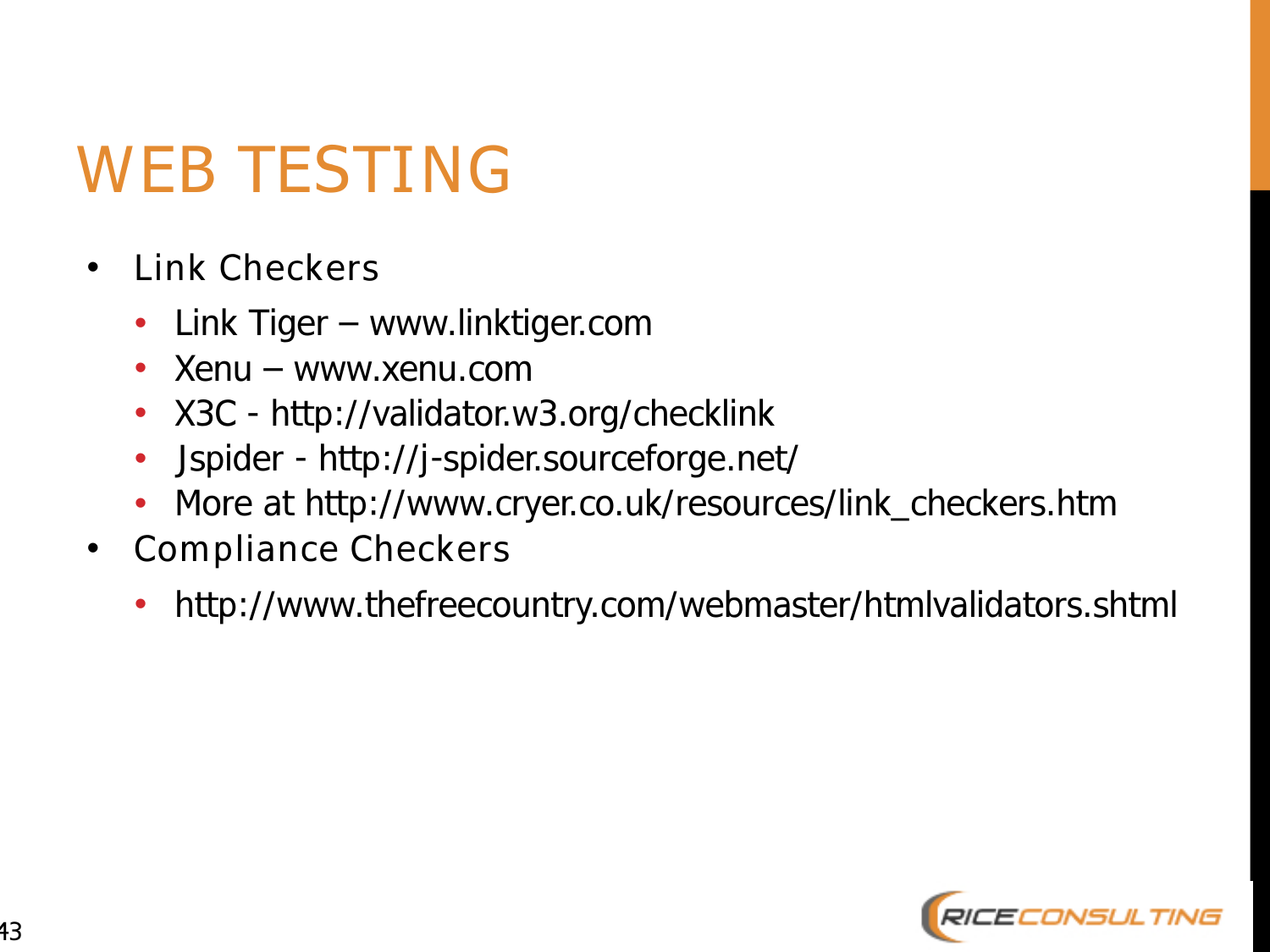

# Web Testing
Link Checkers
Link Tiger – www.linktiger.com
Xenu – www.xenu.com
X3C - http://validator.w3.org/checklink
Jspider - http://j-spider.sourceforge.net/
More at http://www.cryer.co.uk/resources/link_checkers.htm
Compliance Checkers
http://www.thefreecountry.com/webmaster/htmlvalidators.shtml